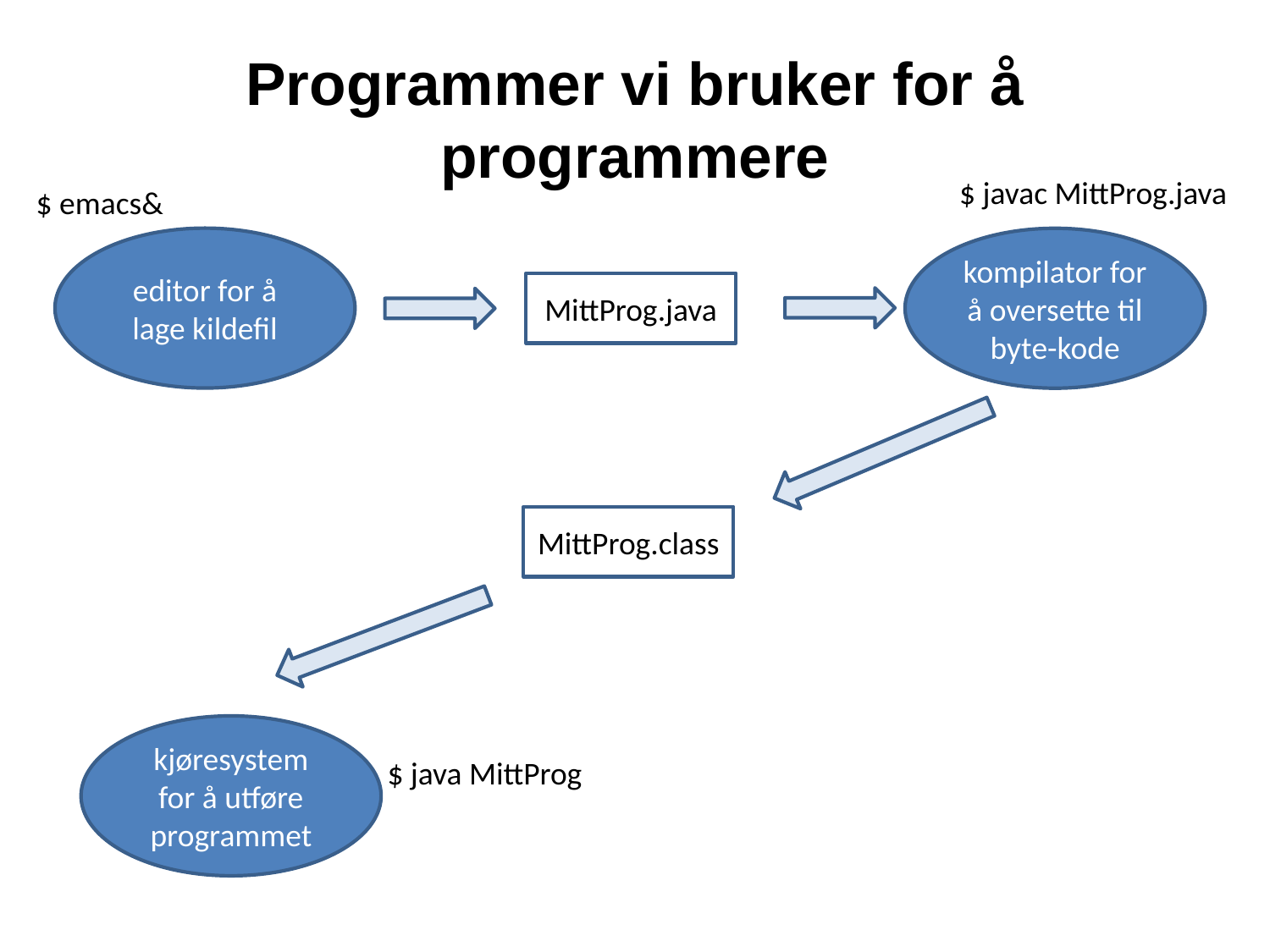

# Programmer vi bruker for å programmere
$ javac MittProg.java
$ emacs&
editor for å lage kildefil
kompilator for å oversette til byte-kode

MittProg.java

MittProg.class

kjøresystem for å utføre programmet
$ java MittProg